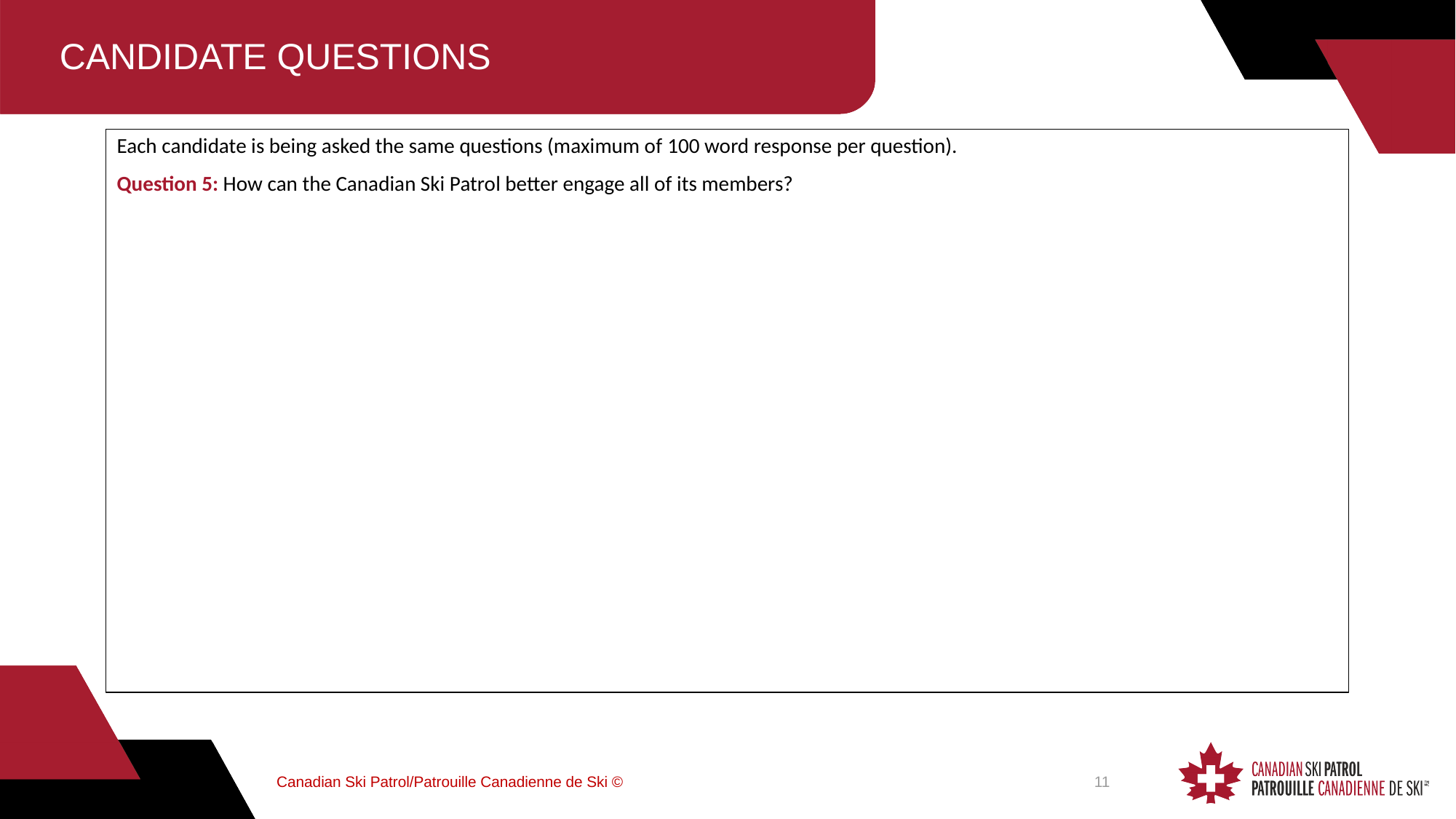

# CANDIDATE QUESTIONS
Each candidate is being asked the same questions (maximum of 100 word response per question).
Question 5: How can the Canadian Ski Patrol better engage all of its members?

Canadian Ski Patrol/Patrouille Canadienne de Ski ©
11